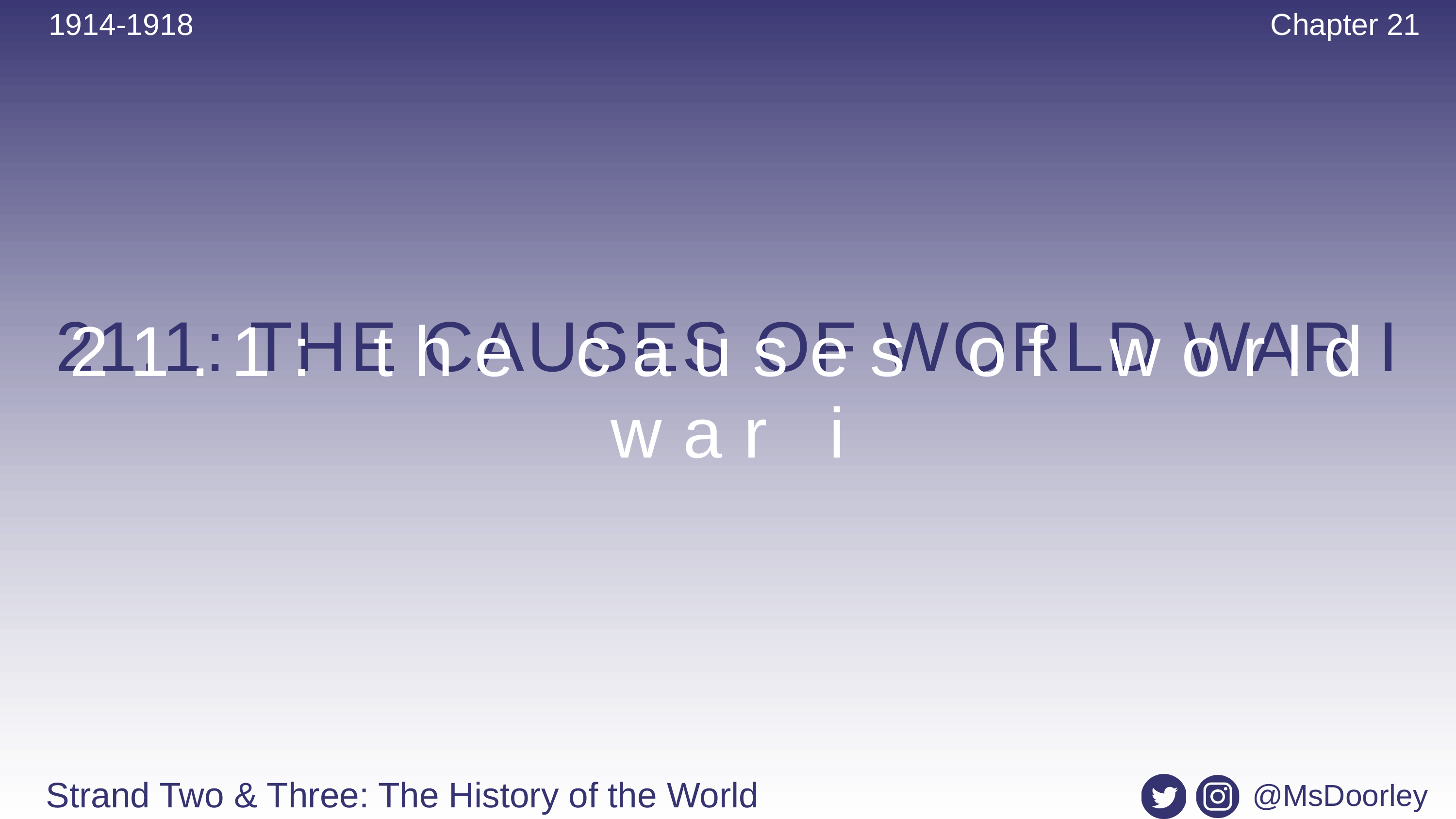

1914-1918
Chapter 21
21.1: THE CAUSES OF WORLD WAR I
21.1: the causes of world war i
Strand Two & Three: The History of the World

@MsDoorley